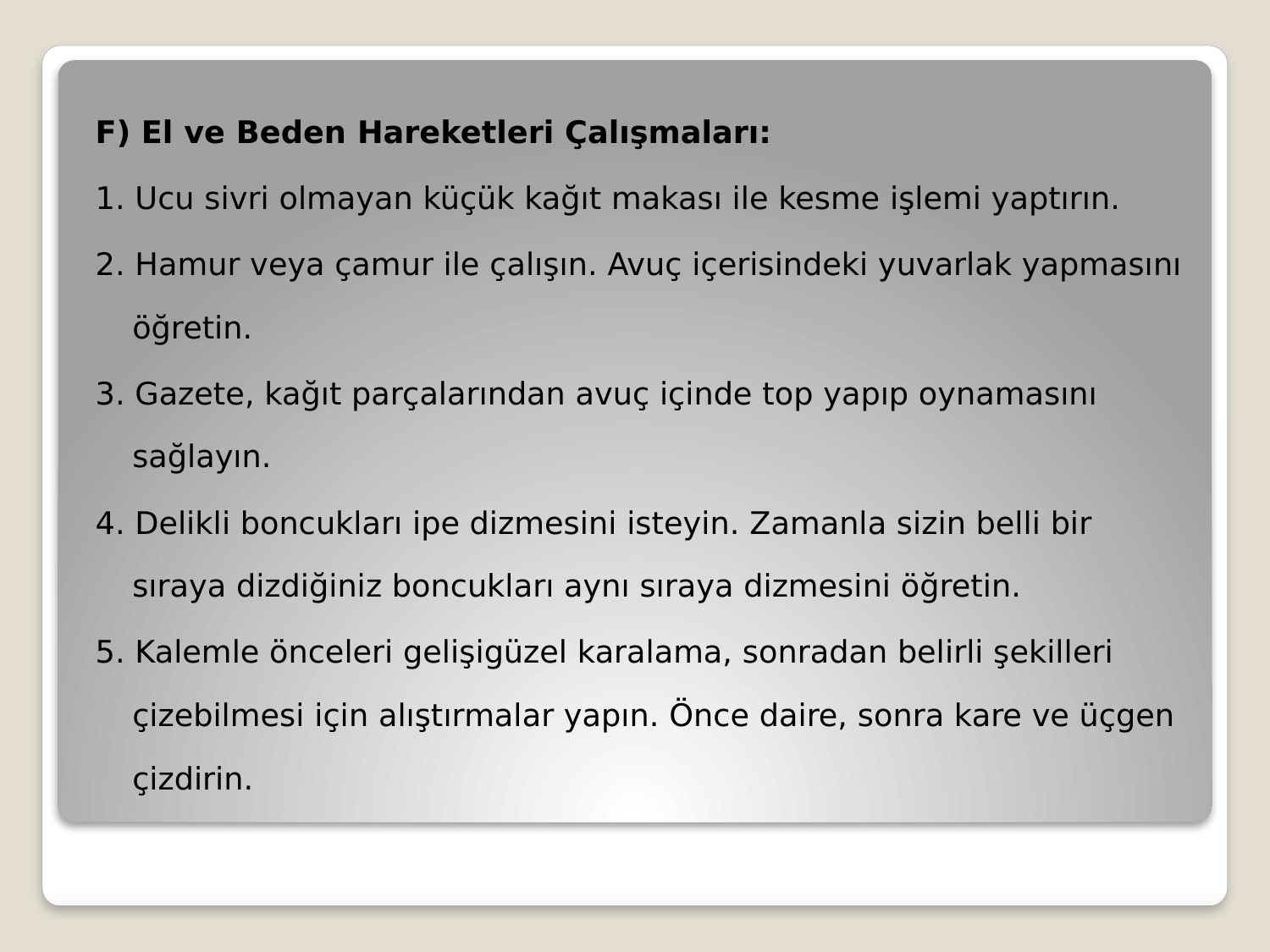

F) El ve Beden Hareketleri Çalışmaları:
1. Ucu sivri olmayan küçük kağıt makası ile kesme işlemi yaptırın.
2. Hamur veya çamur ile çalışın. Avuç içerisindeki yuvarlak yapmasını öğretin.
3. Gazete, kağıt parçalarından avuç içinde top yapıp oynamasını sağlayın.
4. Delikli boncukları ipe dizmesini isteyin. Zamanla sizin belli bir sıraya dizdiğiniz boncukları aynı sıraya dizmesini öğretin.
5. Kalemle önceleri gelişigüzel karalama, sonradan belirli şekilleri çizebilmesi için alıştırmalar yapın. Önce daire, sonra kare ve üçgen çizdirin.

#